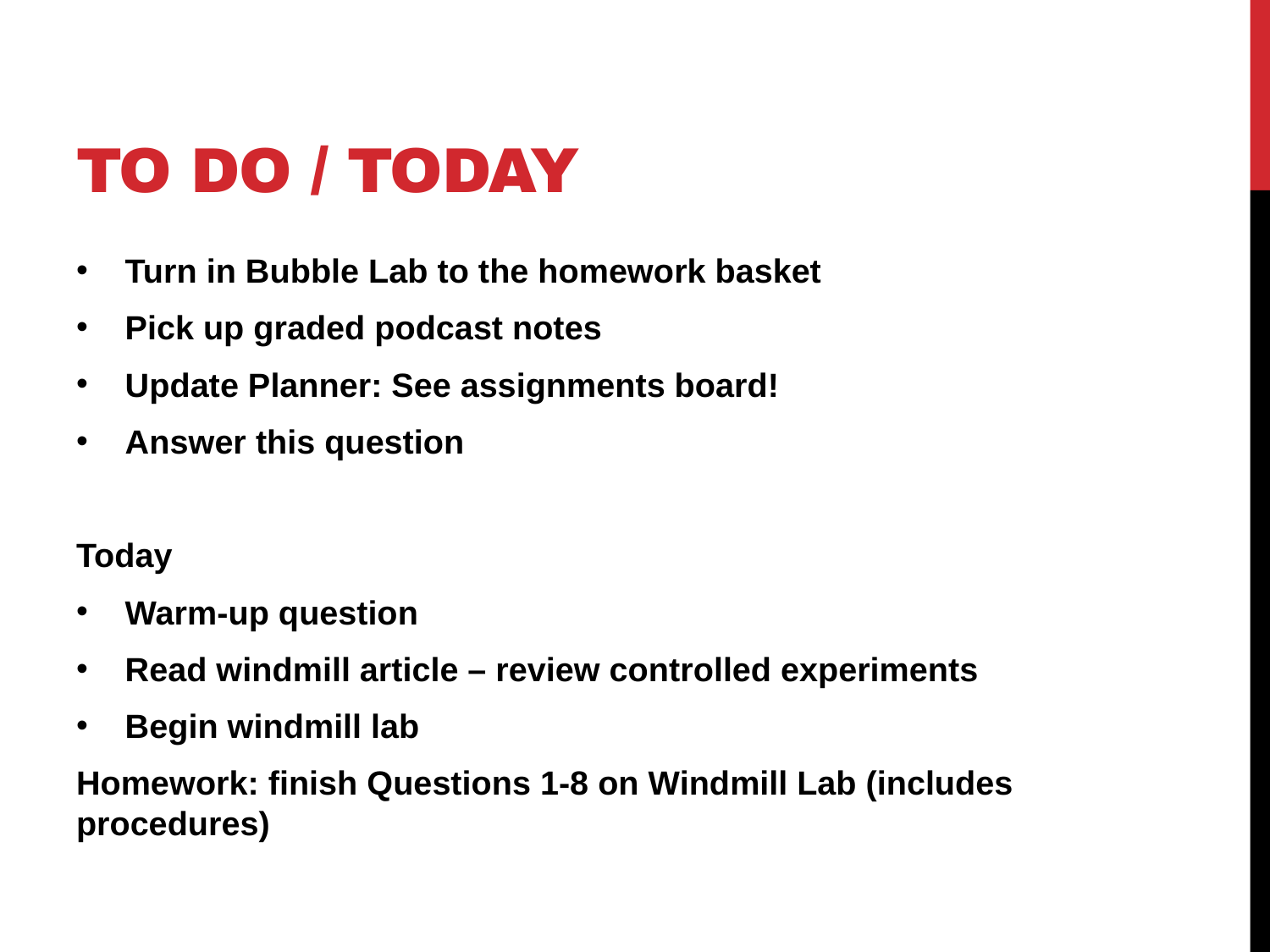

# To do / today
Turn in Bubble Lab to the homework basket
Pick up graded podcast notes
Update Planner: See assignments board!
Answer this question

Today
Warm-up question
Read windmill article – review controlled experiments
Begin windmill lab
Homework: finish Questions 1-8 on Windmill Lab (includes procedures)